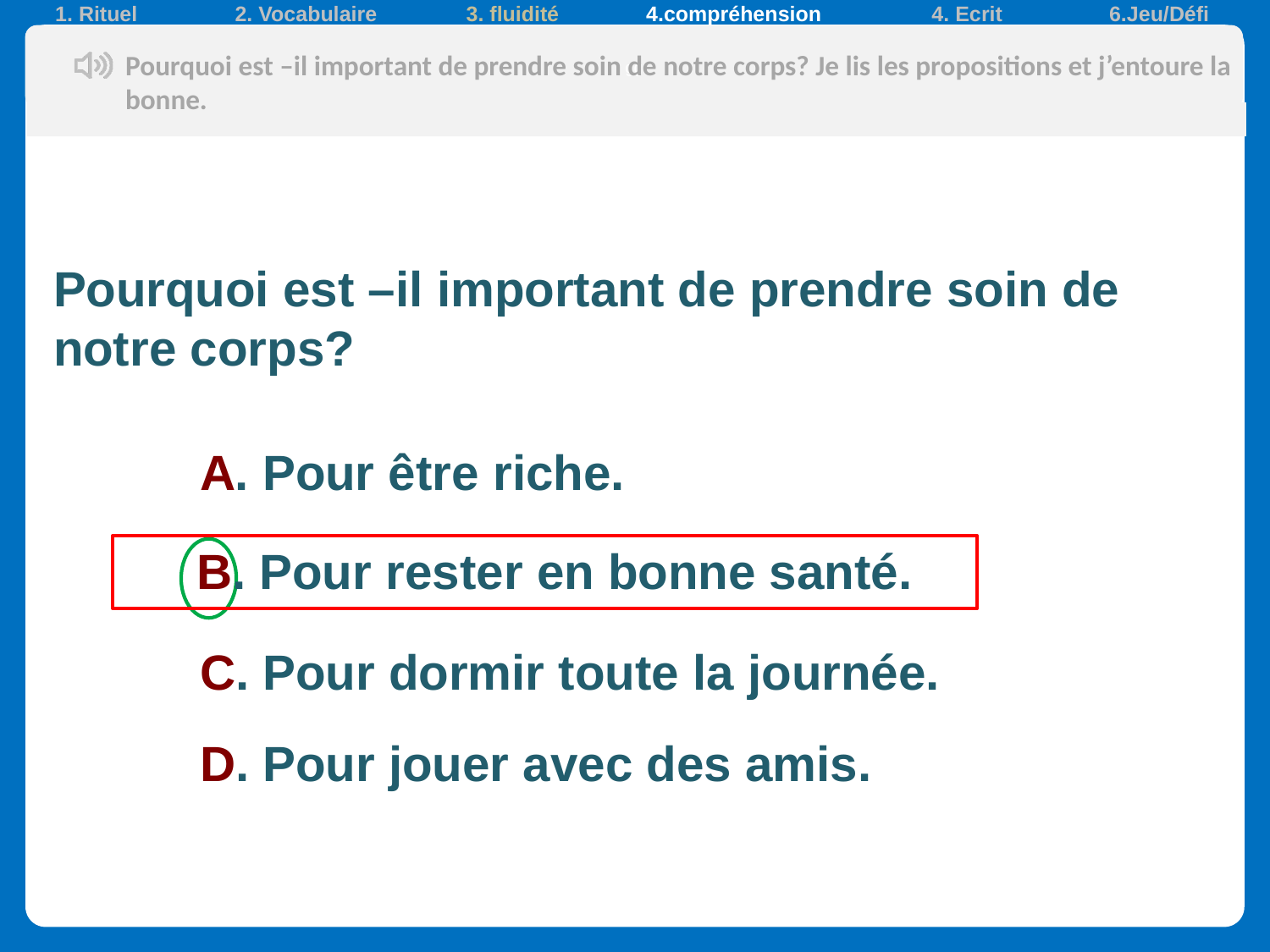

| 1. Rituel | 2. Vocabulaire | 3. fluidité | 4.compréhension | 4. Ecrit | 6.Jeu/Défi |
| --- | --- | --- | --- | --- | --- |

gg
Pourquoi est –il important de prendre soin de notre corps? Je lis les propositions et j’entoure la bonne.

|  |
| --- |
|  |
| --- |
Pourquoi est –il important de prendre soin de notre corps?
A. Pour être riche.
B. Pour rester en bonne santé.

C. Pour dormir toute la journée.
D. Pour jouer avec des amis.